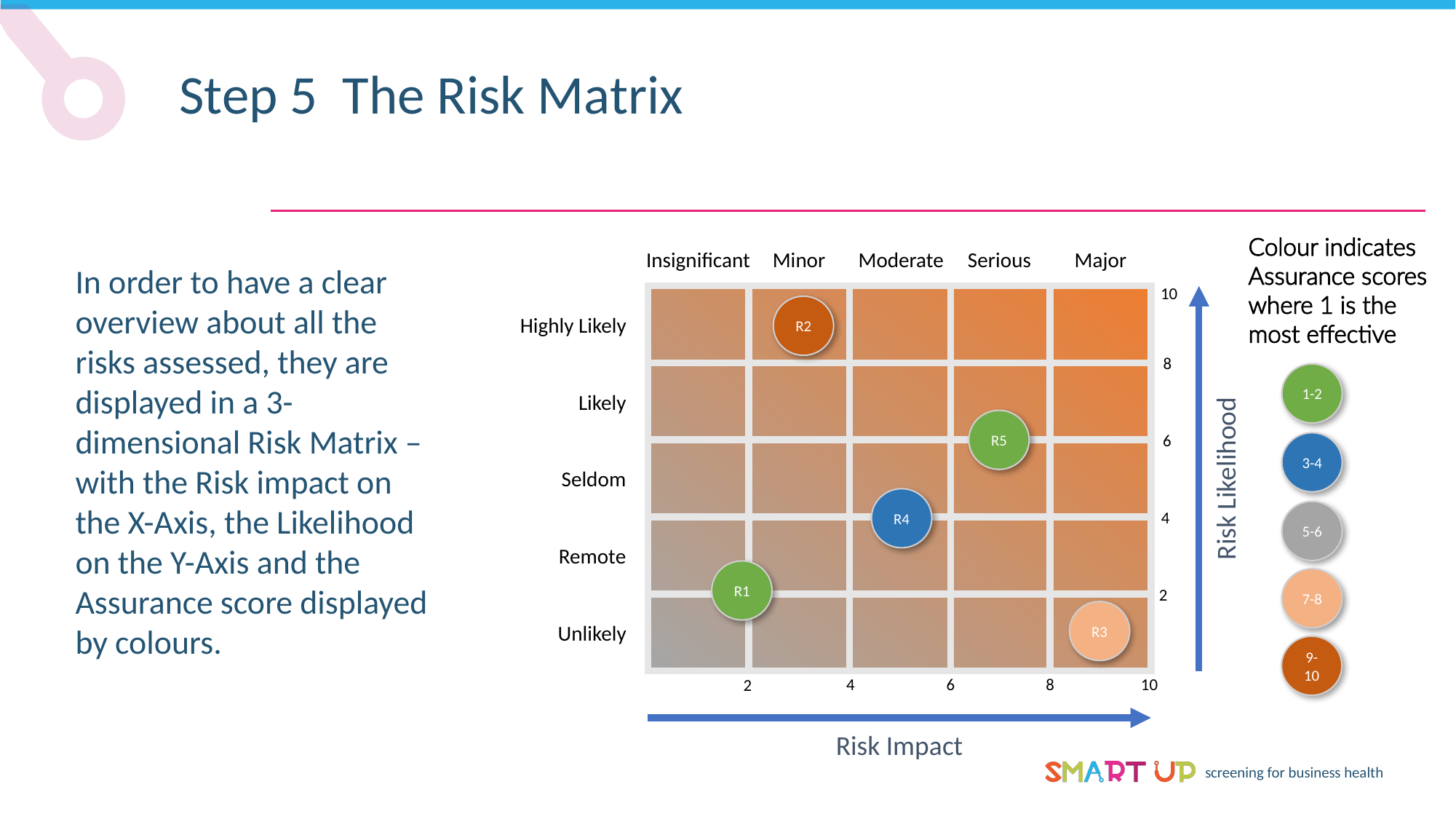

Step 5  The Risk Matrix
Colour indicates
Assurance scores
where 1 is the
most effective
Insignificant
Minor
Moderate
Serious
Major

Highly Likely
Likely
Risk Likelihood
Seldom
Remote
Unlikely
Risk Impact
In order to have a clear overview about all the risks assessed, they are displayed in a 3-dimensional Risk Matrix – with the Risk impact on the X-Axis, the Likelihood on the Y-Axis and the Assurance score displayed by colours.
10
R2
8
1-2
R5
6
3-4
R4
4
5-6
R1
7-8
2
R3
9-10
6
10
4
8
2